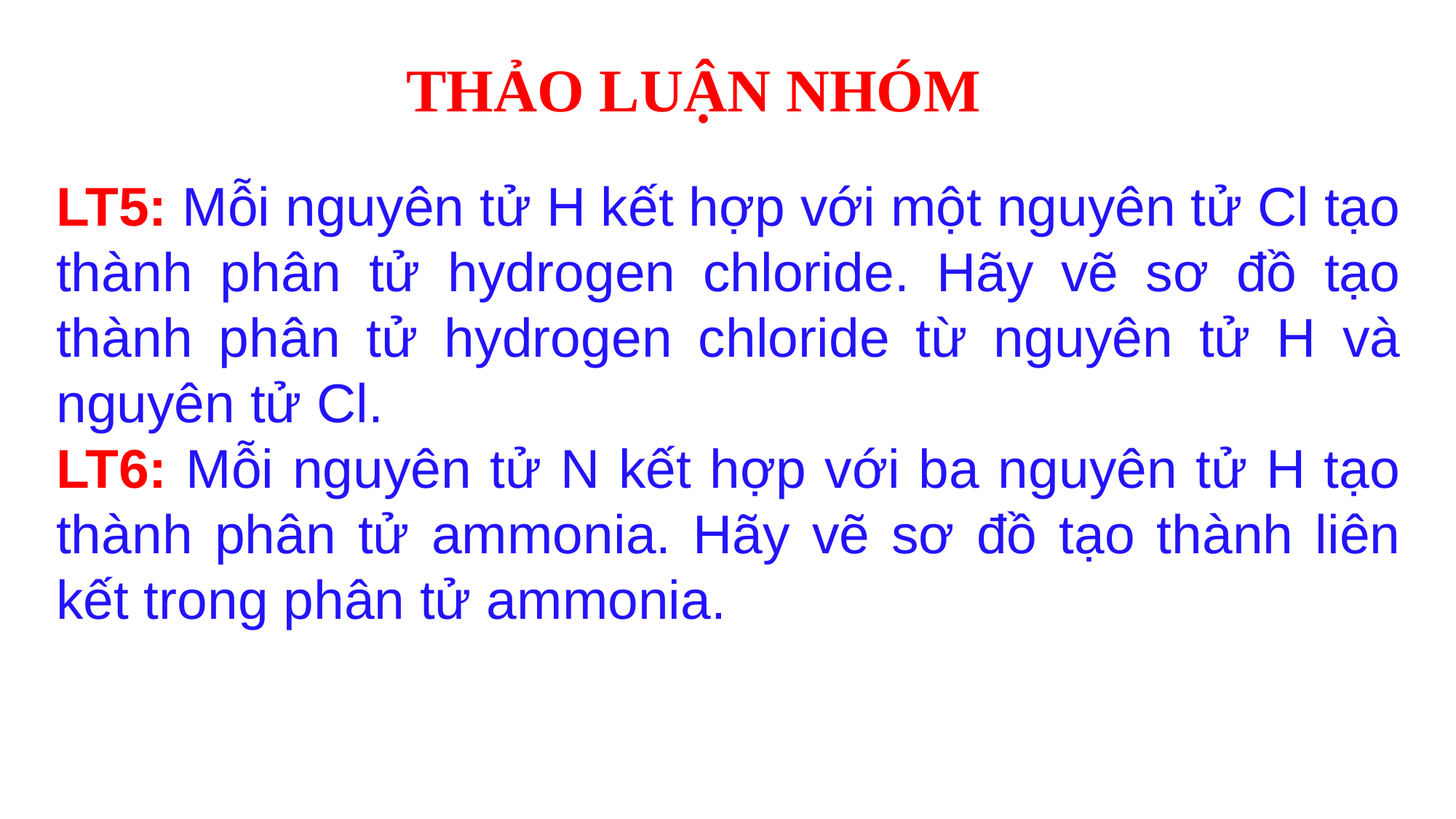

THẢO LUẬN NHÓM
LT5: Mỗi nguyên tử H kết hợp với một nguyên tử Cl tạo thành phân tử hydrogen chloride. Hãy vẽ sơ đồ tạo thành phân tử hydrogen chloride từ nguyên tử H và nguyên tử Cl.
LT6: Mỗi nguyên tử N kết hợp với ba nguyên tử H tạo thành phân tử ammonia. Hãy vẽ sơ đồ tạo thành liên kết trong phân tử ammonia.